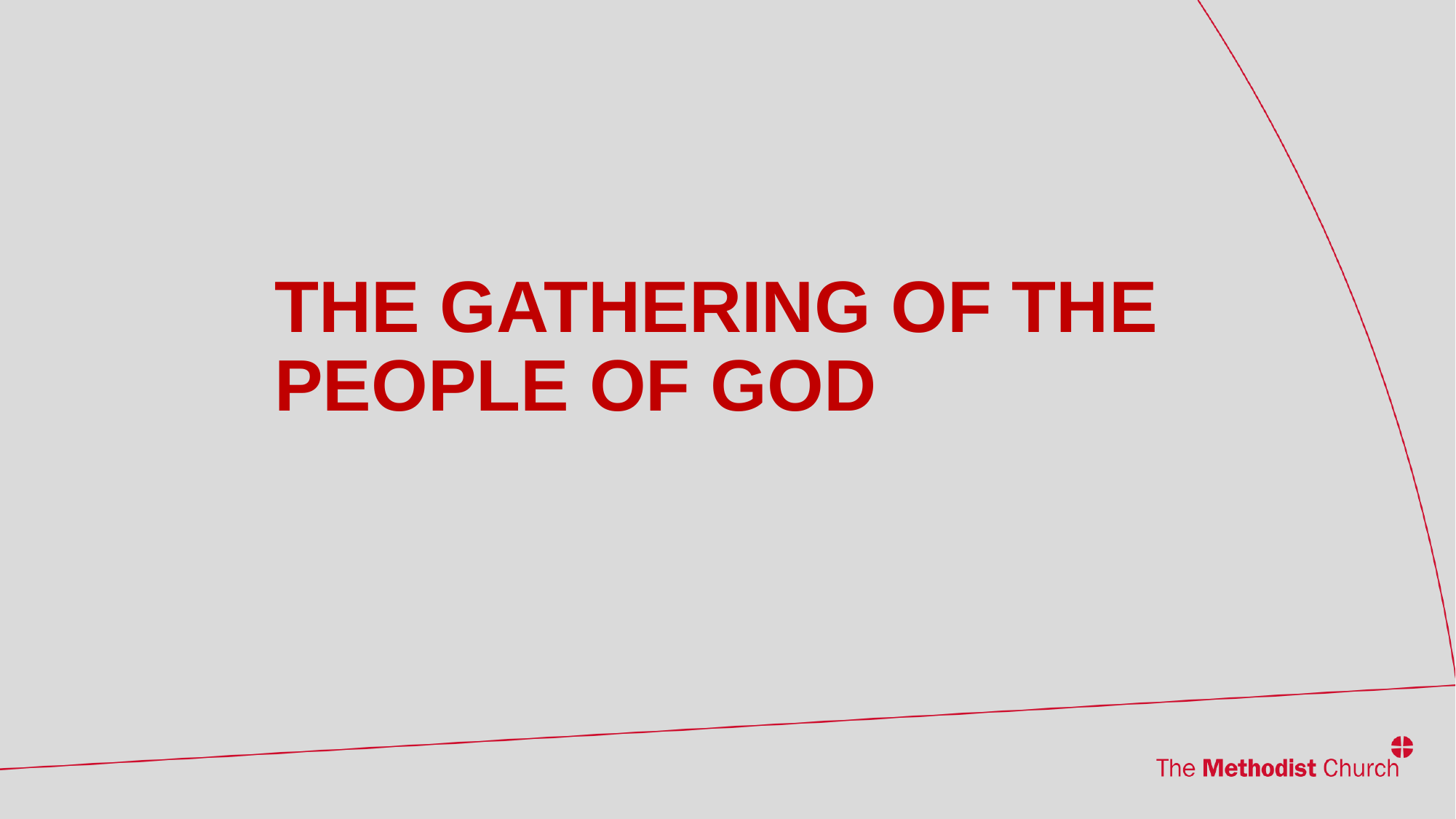

# THE GATHERING OF THE PEOPLE OF GOD